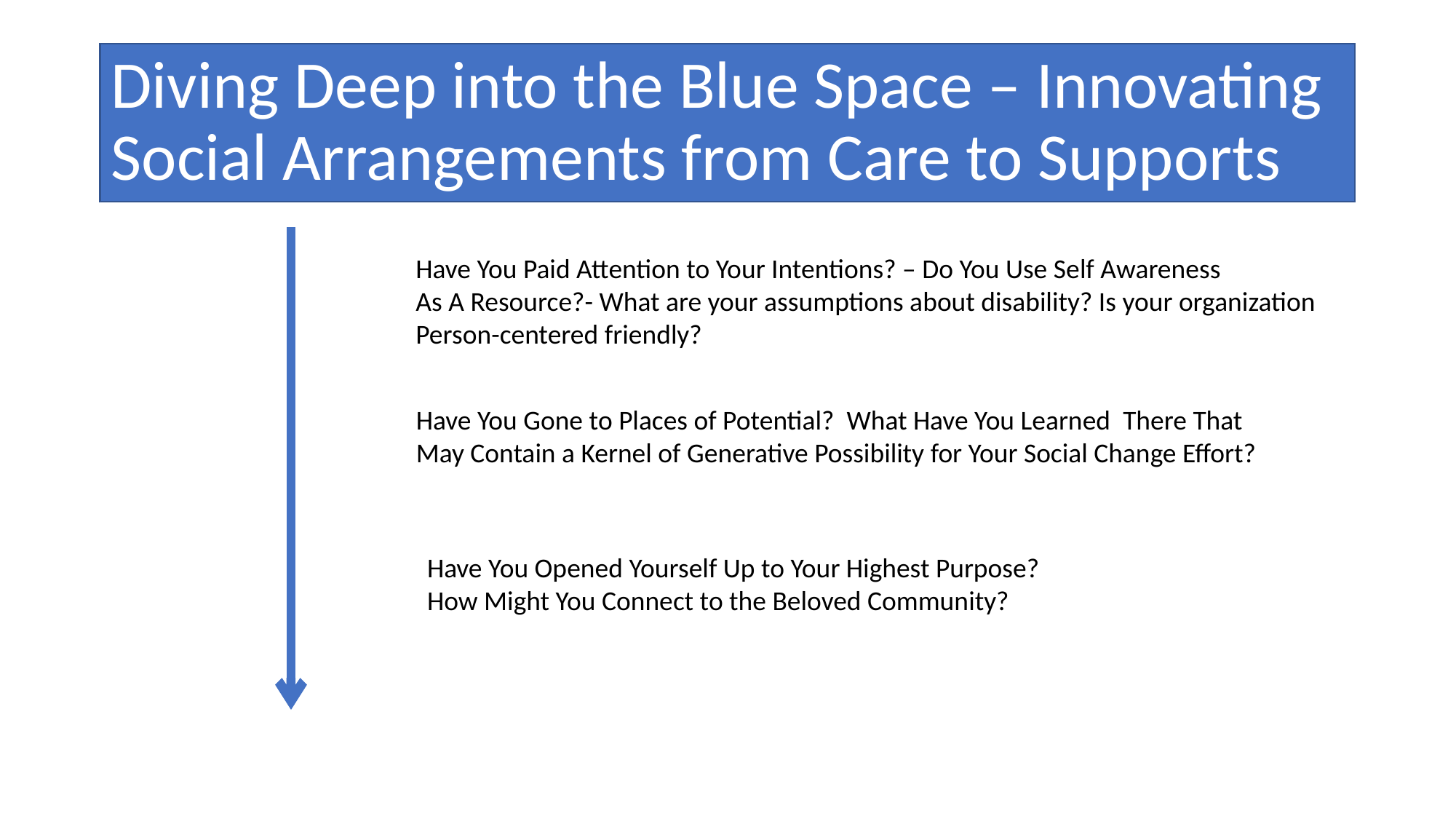

# Diving Deep into the Blue Space – Innovating Social Arrangements from Care to Supports
Have You Paid Attention to Your Intentions? – Do You Use Self Awareness
As A Resource?- What are your assumptions about disability? Is your organization
Person-centered friendly?
Have You Gone to Places of Potential?  What Have You Learned  There That
May Contain a Kernel of Generative Possibility for Your Social Change Effort?
Have You Opened Yourself Up to Your Highest Purpose?
How Might You Connect to the Beloved Community?